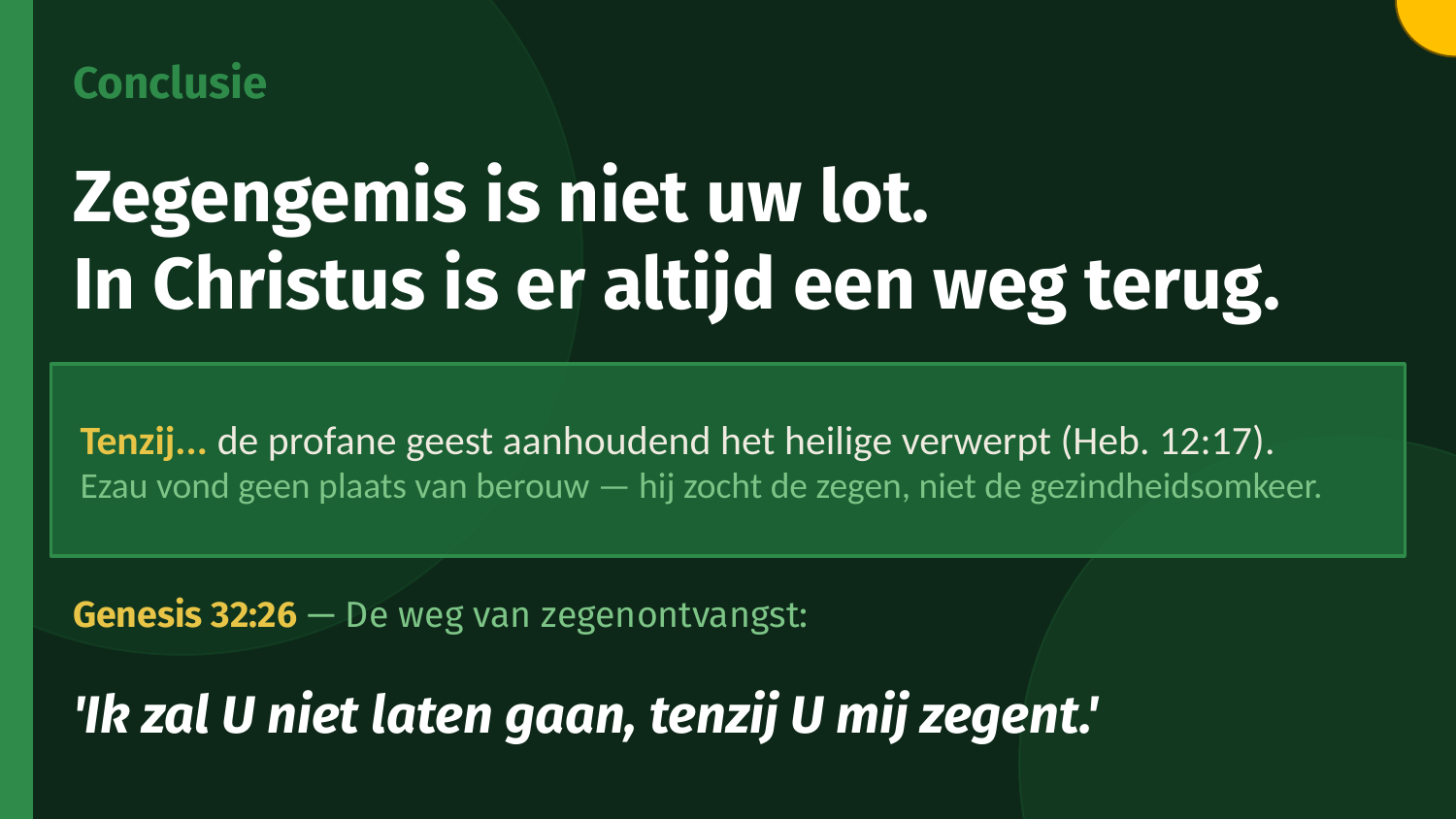

Conclusie
Zegengemis is niet uw lot.
In Christus is er altijd een weg terug.

Tenzij... de profane geest aanhoudend het heilige verwerpt (Heb. 12:17).
Ezau vond geen plaats van berouw — hij zocht de zegen, niet de gezindheidsomkeer.

Genesis 32:26 — De weg van zegenontvangst:
'Ik zal U niet laten gaan, tenzij U mij zegent.'